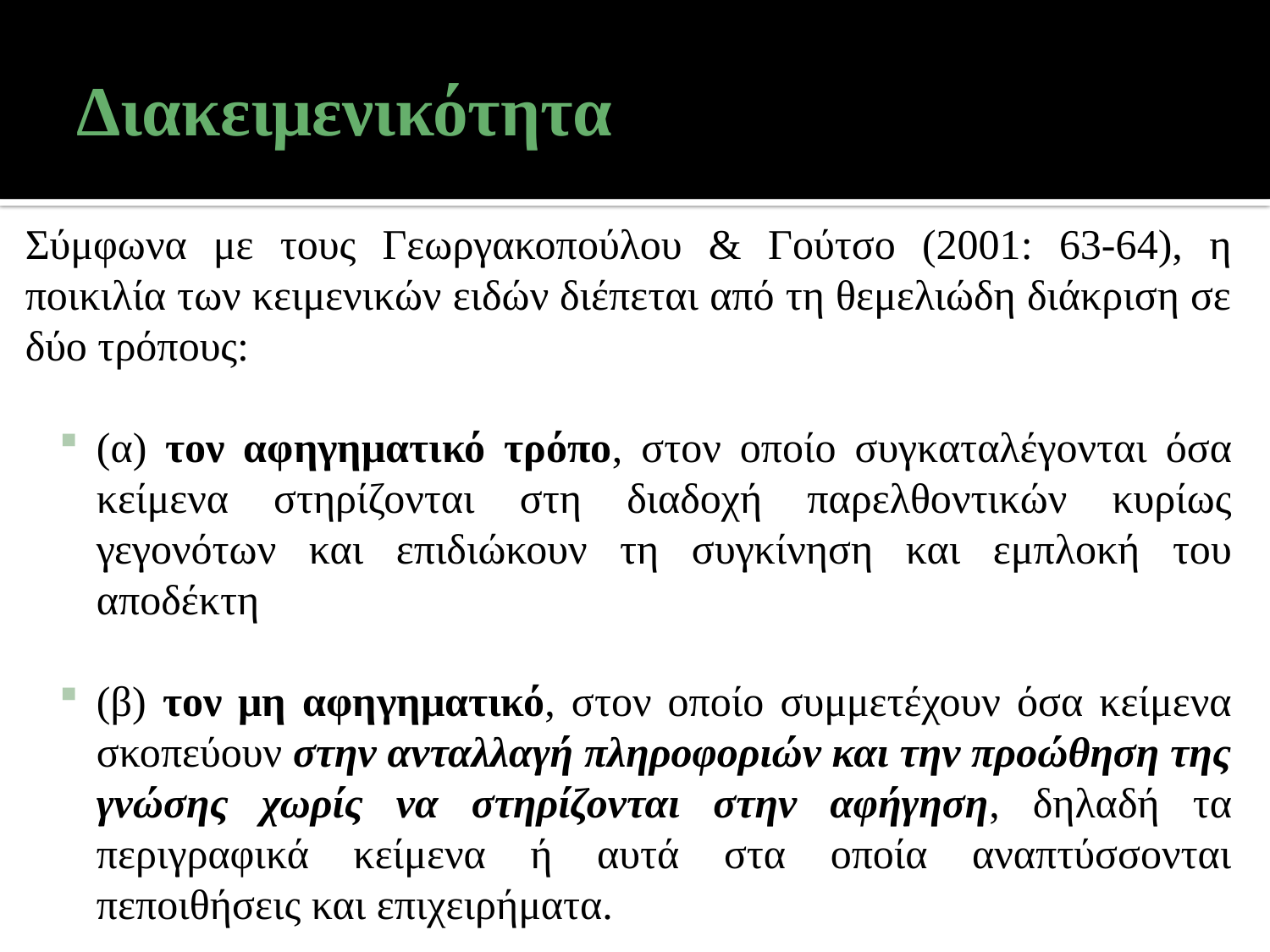

# Διακειμενικότητα
Σύμφωνα με τους Γεωργακοπούλου & Γούτσο (2001: 63-64), η ποικιλία των κειμενικών ειδών διέπεται από τη θεμελιώδη διάκριση σε δύο τρόπους:

(α) τον αφηγηματικό τρόπο, στον οποίο συγκαταλέγονται όσα κείμενα στηρίζονται στη διαδοχή παρελθοντικών κυρίως γεγονότων και επιδιώκουν τη συγκίνηση και εμπλοκή του αποδέκτη

(β) τον μη αφηγηματικό, στον οποίο συμμετέχουν όσα κείμενα σκοπεύουν στην ανταλλαγή πληροφοριών και την προώθηση της γνώσης χωρίς να στηρίζονται στην αφήγηση, δηλαδή τα περιγραφικά κείμενα ή αυτά στα οποία αναπτύσσονται πεποιθήσεις και επιχειρήματα.